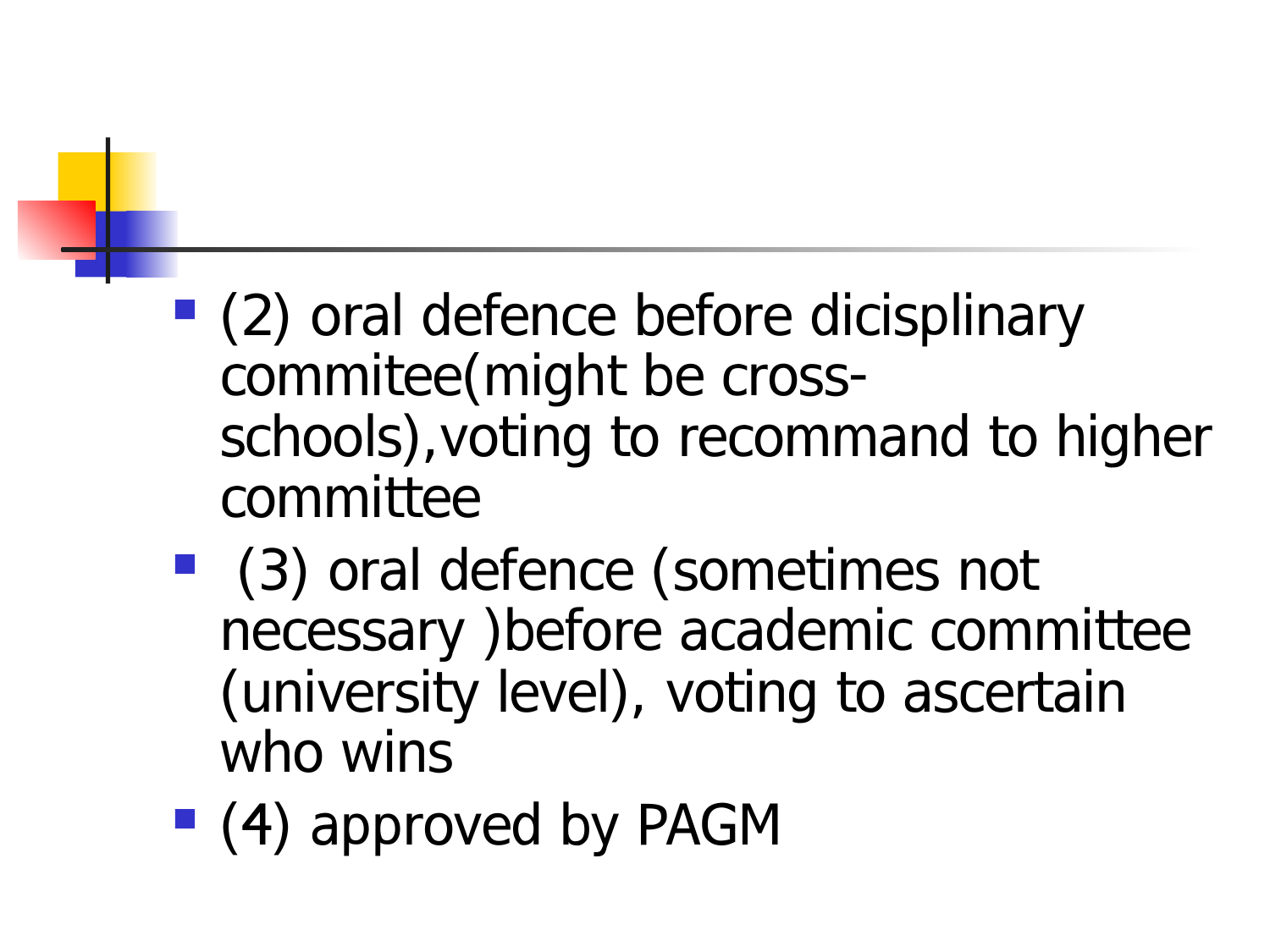

#
(2) oral defence before dicisplinary commitee(might be cross- schools),voting to recommand to higher committee
 (3) oral defence (sometimes not necessary )before academic committee (university level), voting to ascertain who wins
(4) approved by PAGM